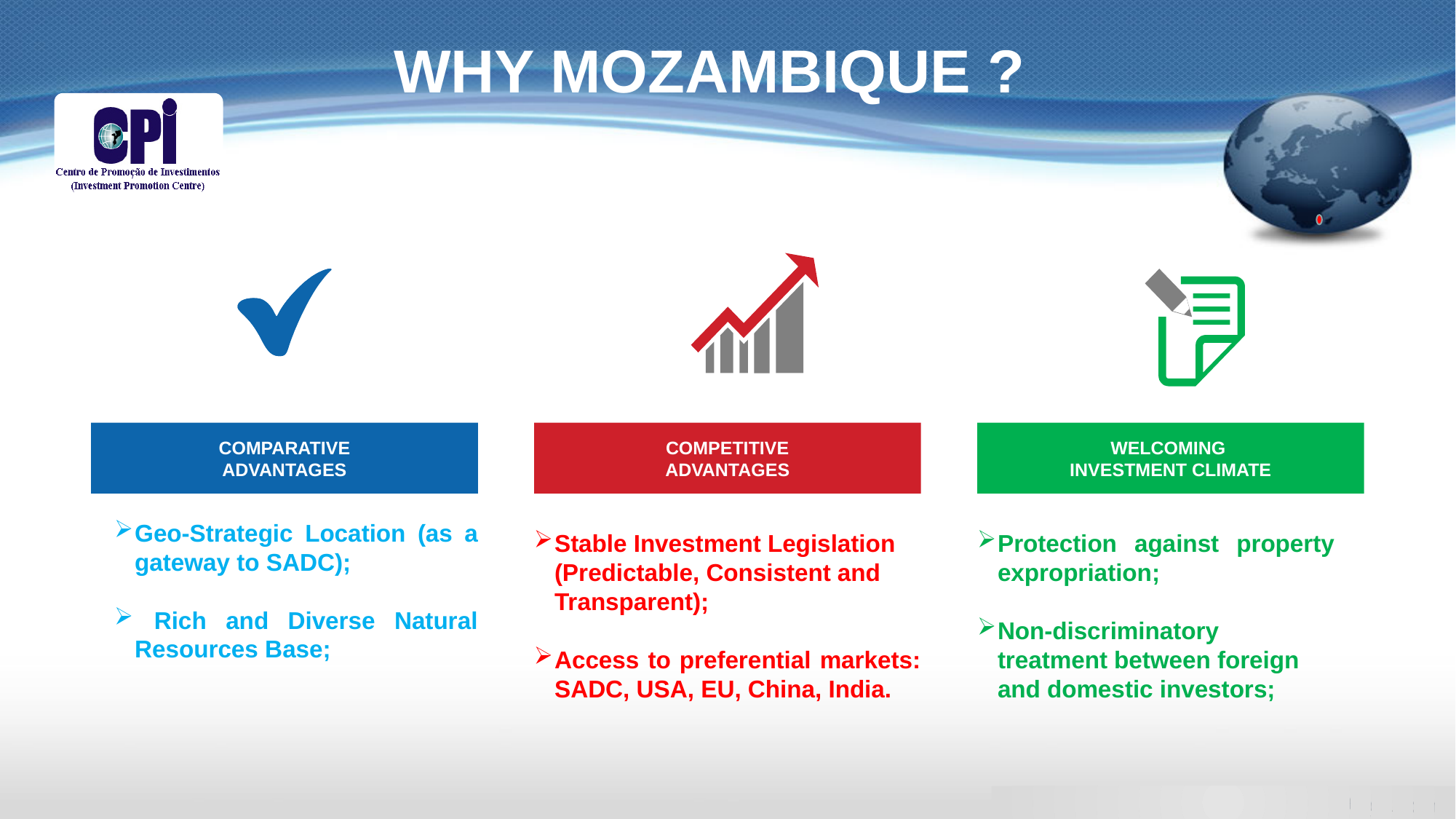

# WHY MOZAMBIQUE ?

COMPETITIVE
ADVANTAGES
WELCOMING
INVESTMENT CLIMATE
COMPARATIVE
ADVANTAGES

Stable Investment Legislation (Predictable, Consistent and Transparent);

Access to preferential markets: SADC, USA, EU, China, India.

Protection against property expropriation;

Non-discriminatory treatment between foreign and domestic investors;

Geo-Strategic Location (as a gateway to SADC);

 Rich and Diverse Natural Resources Base;